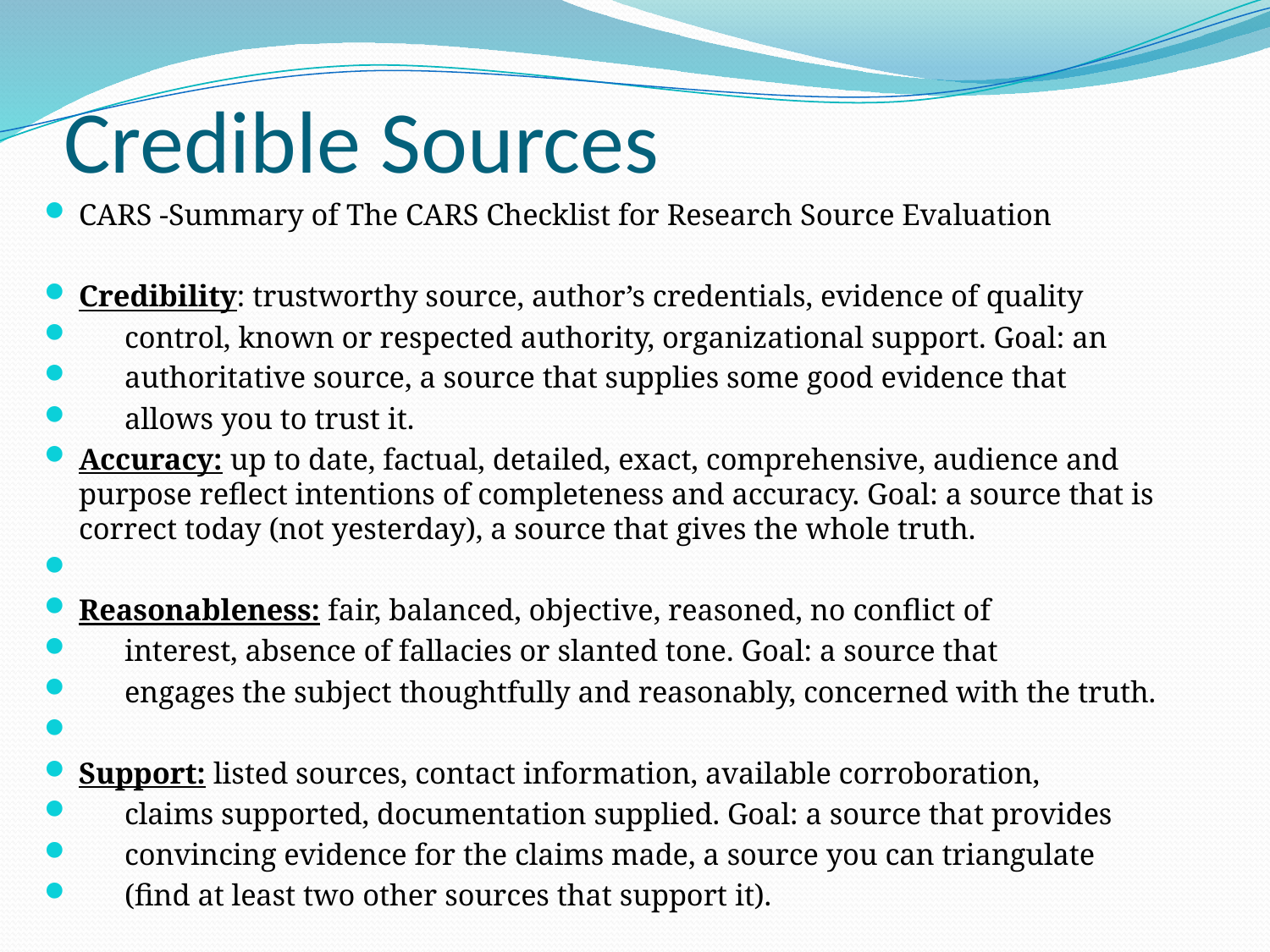

# Credible Sources
CARS -Summary of The CARS Checklist for Research Source Evaluation

Credibility: trustworthy source, author’s credentials, evidence of quality
      control, known or respected authority, organizational support. Goal: an
      authoritative source, a source that supplies some good evidence that
      allows you to trust it.
Accuracy: up to date, factual, detailed, exact, comprehensive, audience and purpose reflect intentions of completeness and accuracy. Goal: a source that is correct today (not yesterday), a source that gives the whole truth.

Reasonableness: fair, balanced, objective, reasoned, no conflict of
      interest, absence of fallacies or slanted tone. Goal: a source that
      engages the subject thoughtfully and reasonably, concerned with the truth.

Support: listed sources, contact information, available corroboration,
      claims supported, documentation supplied. Goal: a source that provides
      convincing evidence for the claims made, a source you can triangulate
      (find at least two other sources that support it).